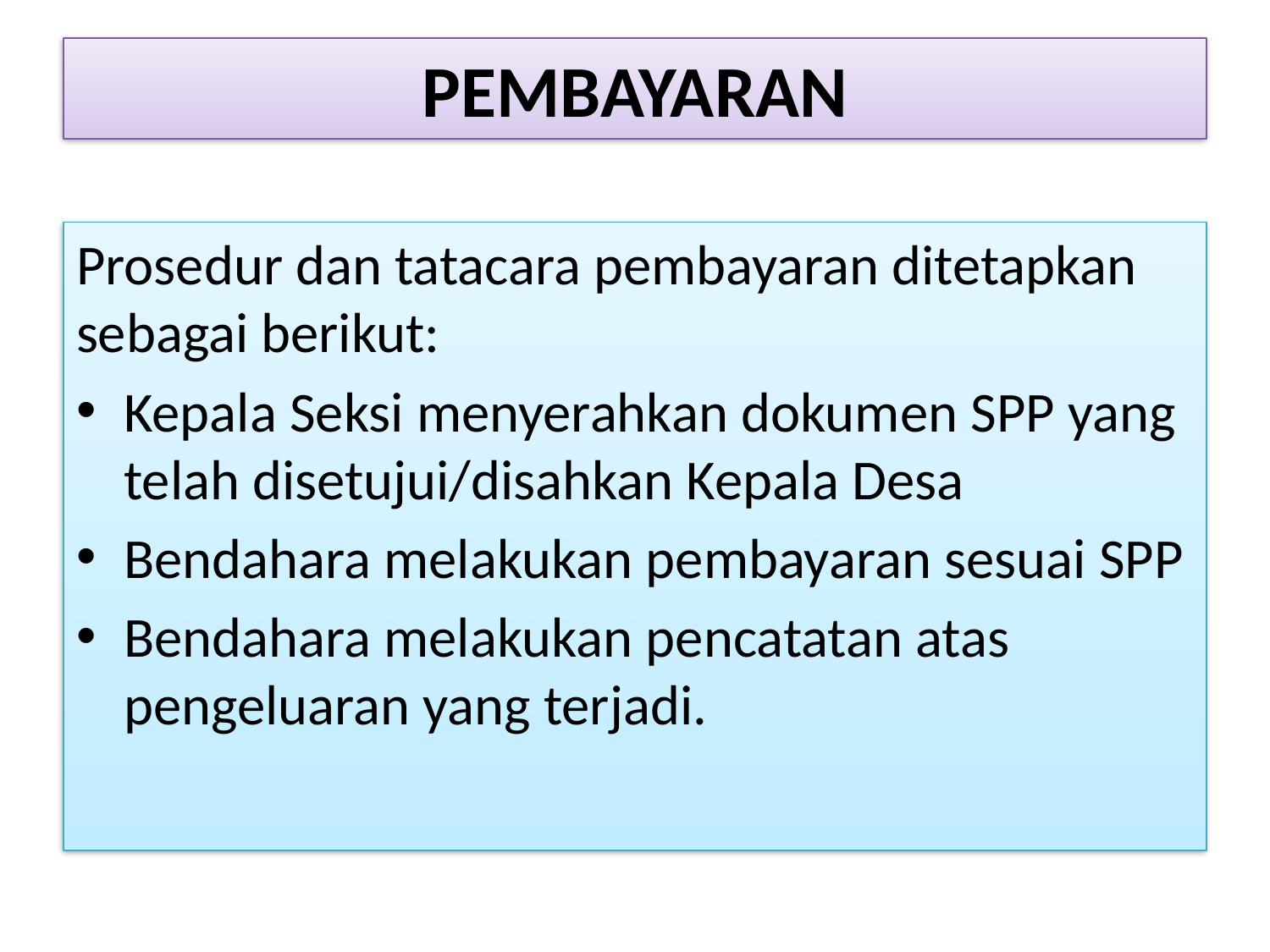

# PEMBAYARAN
Prosedur dan tatacara pembayaran ditetapkan sebagai berikut:
Kepala Seksi menyerahkan dokumen SPP yang telah disetujui/disahkan Kepala Desa
Bendahara melakukan pembayaran sesuai SPP
Bendahara melakukan pencatatan atas pengeluaran yang terjadi.